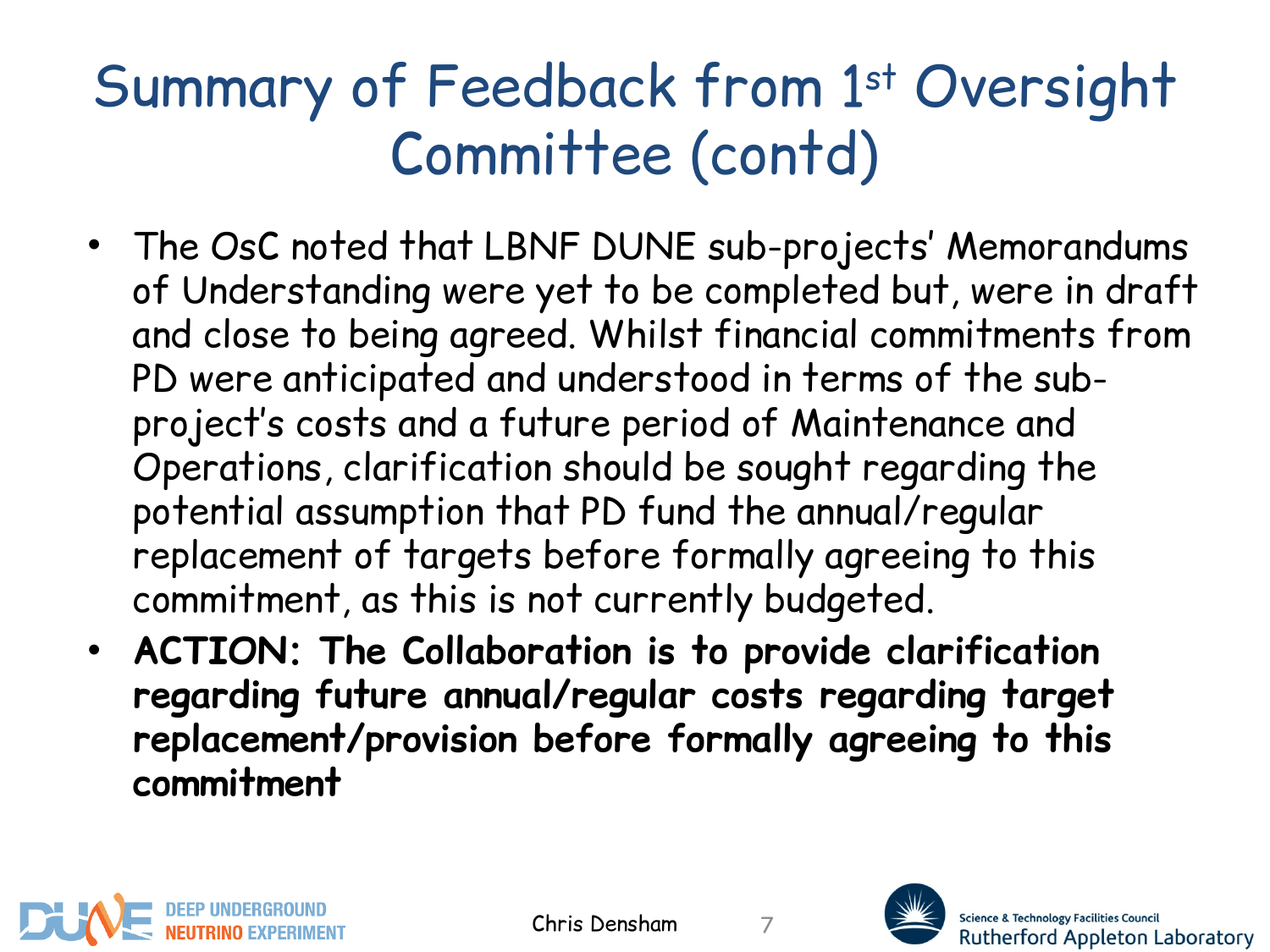

# Summary of Feedback from 1st Oversight Committee (contd)
The OsC noted that LBNF DUNE sub-projects’ Memorandums of Understanding were yet to be completed but, were in draft and close to being agreed. Whilst financial commitments from PD were anticipated and understood in terms of the sub-project’s costs and a future period of Maintenance and Operations, clarification should be sought regarding the potential assumption that PD fund the annual/regular replacement of targets before formally agreeing to this commitment, as this is not currently budgeted.
ACTION: The Collaboration is to provide clarification regarding future annual/regular costs regarding target replacement/provision before formally agreeing to this commitment
Chris Densham